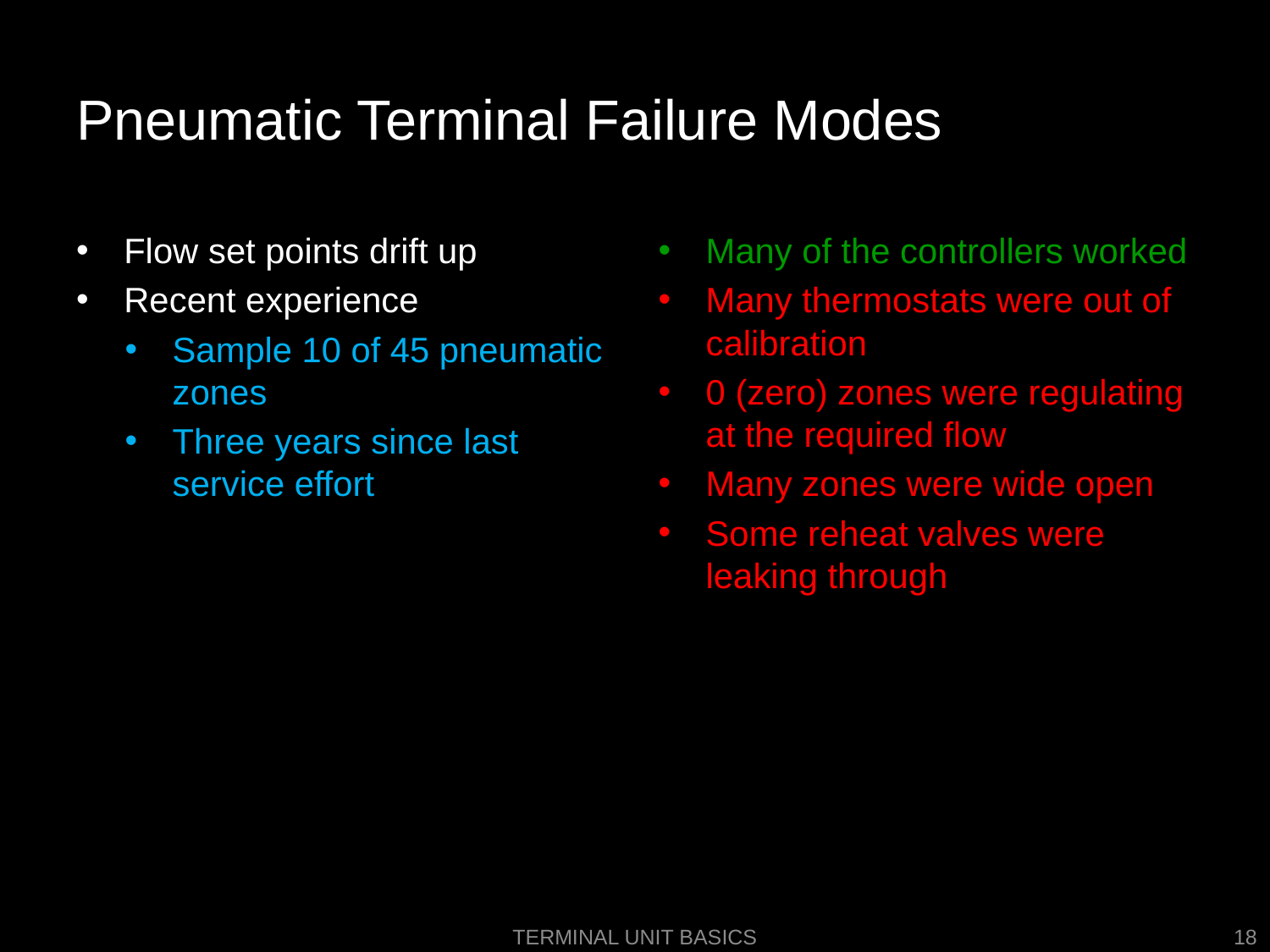

# Pneumatic Terminal Failure Modes
Flow set points drift up
Recent experience
Sample 10 of 45 pneumatic zones
Three years since last service effort
Many of the controllers worked
Many thermostats were out of calibration
0 (zero) zones were regulating at the required flow
Many zones were wide open
Some reheat valves were leaking through

Terminal Unit Basics
18